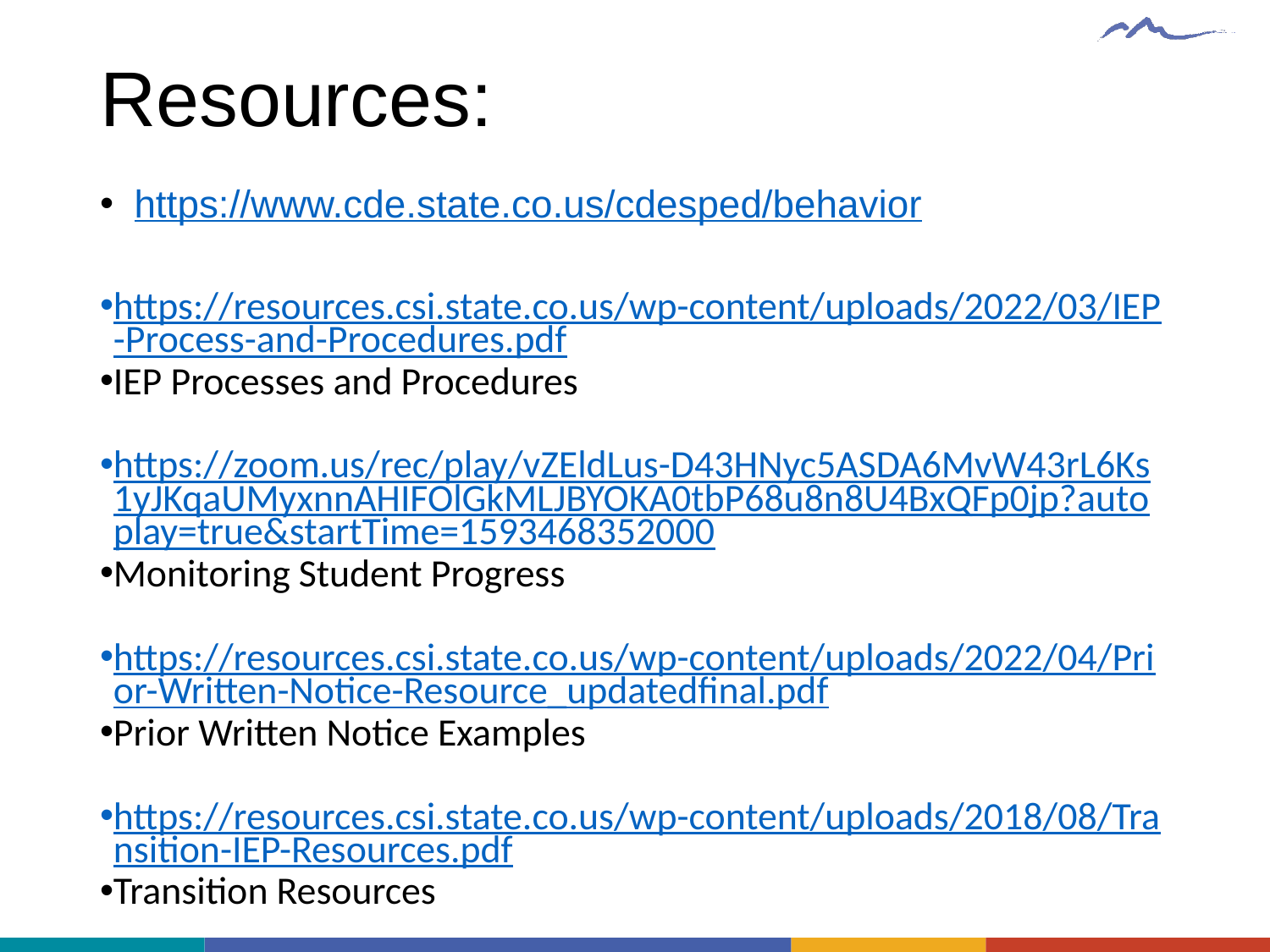

# Resources:
https://www.cde.state.co.us/cdesped/behavior

https://resources.csi.state.co.us/wp-content/uploads/2022/03/IEP-Process-and-Procedures.pdf
IEP Processes and Procedures

https://zoom.us/rec/play/vZEldLus-D43HNyc5ASDA6MvW43rL6Ks1yJKqaUMyxnnAHIFOlGkMLJBYOKA0tbP68u8n8U4BxQFp0jp?autoplay=true&startTime=1593468352000
Monitoring Student Progress

https://resources.csi.state.co.us/wp-content/uploads/2022/04/Prior-Written-Notice-Resource_updatedfinal.pdf
Prior Written Notice Examples

https://resources.csi.state.co.us/wp-content/uploads/2018/08/Transition-IEP-Resources.pdf
Transition Resources